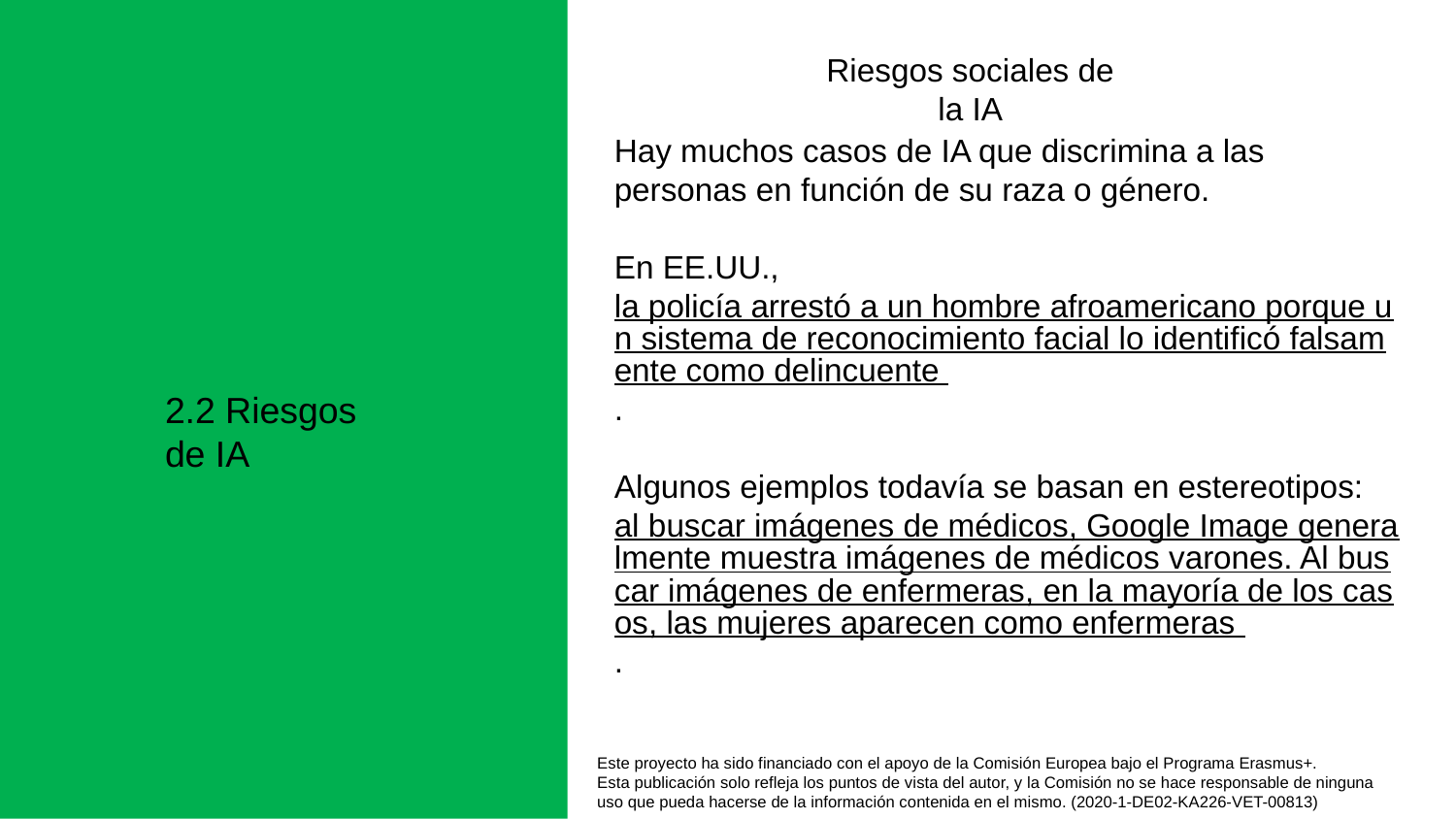

Riesgos sociales de la IA
Hay muchos casos de IA que discrimina a las personas en función de su raza o género.

En EE.UU., la policía arrestó a un hombre afroamericano porque un sistema de reconocimiento facial lo identificó falsamente como delincuente .

Algunos ejemplos todavía se basan en estereotipos: al buscar imágenes de médicos, Google Image generalmente muestra imágenes de médicos varones. Al buscar imágenes de enfermeras, en la mayoría de los casos, las mujeres aparecen como enfermeras .
2.2 Riesgos de IA
Este proyecto ha sido financiado con el apoyo de la Comisión Europea bajo el Programa Erasmus+.
Esta publicación solo refleja los puntos de vista del autor, y la Comisión no se hace responsable de ninguna
uso que pueda hacerse de la información contenida en el mismo. (2020-1-DE02-KA226-VET-00813)